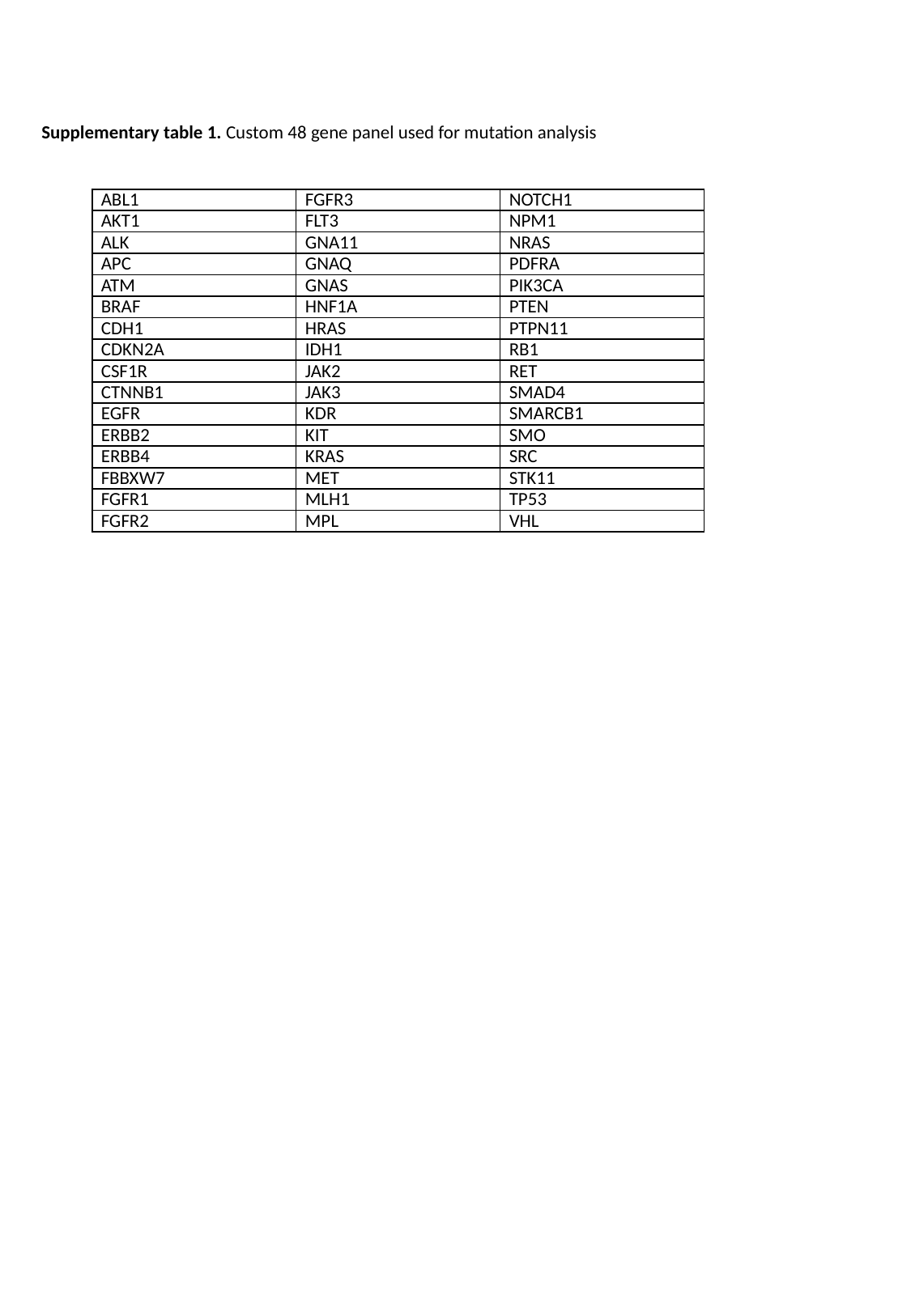

Supplementary table 1. Custom 48 gene panel used for mutation analysis
| ABL1 | FGFR3 | NOTCH1 |
| --- | --- | --- |
| AKT1 | FLT3 | NPM1 |
| ALK | GNA11 | NRAS |
| APC | GNAQ | PDFRA |
| ATM | GNAS | PIK3CA |
| BRAF | HNF1A | PTEN |
| CDH1 | HRAS | PTPN11 |
| CDKN2A | IDH1 | RB1 |
| CSF1R | JAK2 | RET |
| CTNNB1 | JAK3 | SMAD4 |
| EGFR | KDR | SMARCB1 |
| ERBB2 | KIT | SMO |
| ERBB4 | KRAS | SRC |
| FBBXW7 | MET | STK11 |
| FGFR1 | MLH1 | TP53 |
| FGFR2 | MPL | VHL |